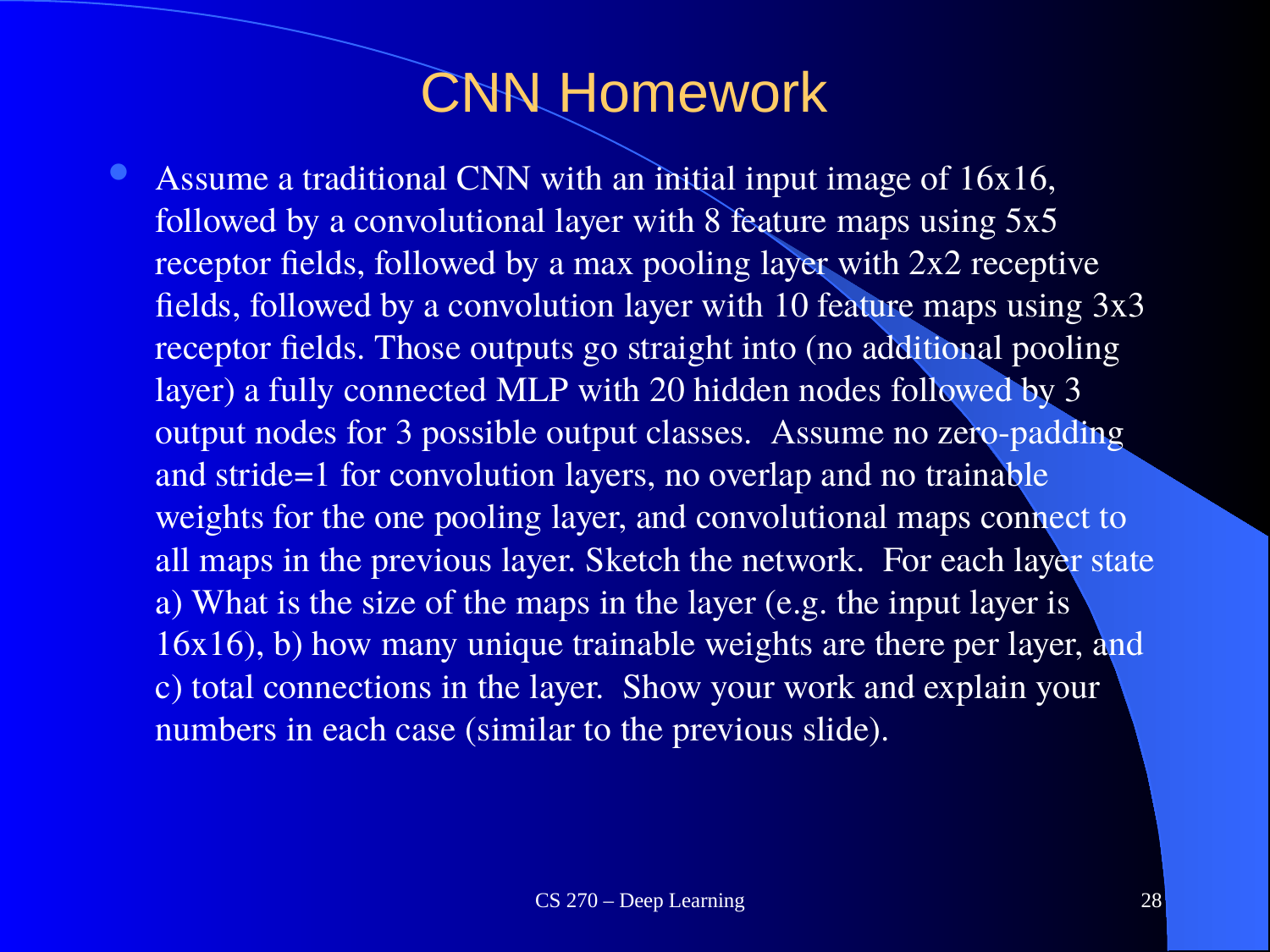

# CNN Homework
Assume a traditional CNN with an initial input image of 16x16, followed by a convolutional layer with 8 feature maps using 5x5 receptor fields, followed by a max pooling layer with 2x2 receptive fields, followed by a convolution layer with 10 feature maps using 3x3 receptor fields. Those outputs go straight into (no additional pooling layer) a fully connected MLP with 20 hidden nodes followed by 3 output nodes for 3 possible output classes.  Assume no zero-padding and stride=1 for convolution layers, no overlap and no trainable weights for the one pooling layer, and convolutional maps connect to all maps in the previous layer. Sketch the network.  For each layer state a) What is the size of the maps in the layer (e.g. the input layer is 16x16), b) how many unique trainable weights are there per layer, and c) total connections in the layer.  Show your work and explain your numbers in each case (similar to the previous slide).
CS 270 – Deep Learning
28